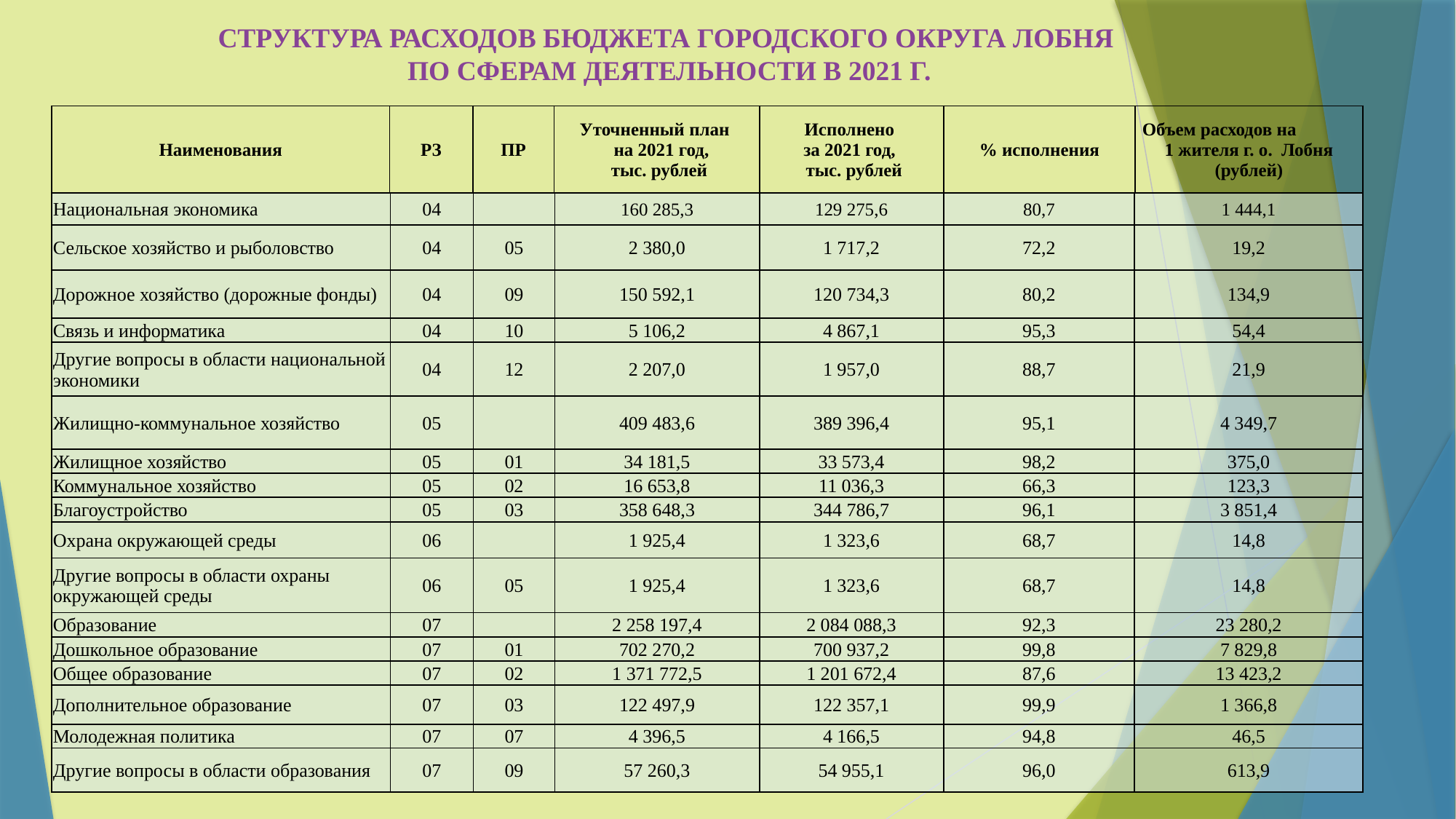

Структура расходов бюджета городского округа Лобня
по сферам деятельности в 2021 г.
| Наименования | РЗ | ПР | Уточненный план на 2021 год, тыс. рублей | Исполнено за 2021 год, тыс. рублей | % исполнения | Объем расходов на 1 жителя г. о. Лобня (рублей) |
| --- | --- | --- | --- | --- | --- | --- |
| Национальная экономика | 04 |  | 160 285,3 | 129 275,6 | 80,7 | 1 444,1 |
| --- | --- | --- | --- | --- | --- | --- |
| Сельское хозяйство и рыболовство | 04 | 05 | 2 380,0 | 1 717,2 | 72,2 | 19,2 |
| Дорожное хозяйство (дорожные фонды) | 04 | 09 | 150 592,1 | 120 734,3 | 80,2 | 134,9 |
| Связь и информатика | 04 | 10 | 5 106,2 | 4 867,1 | 95,3 | 54,4 |
| Другие вопросы в области национальной экономики | 04 | 12 | 2 207,0 | 1 957,0 | 88,7 | 21,9 |
| Жилищно-коммунальное хозяйство | 05 |  | 409 483,6 | 389 396,4 | 95,1 | 4 349,7 |
| Жилищное хозяйство | 05 | 01 | 34 181,5 | 33 573,4 | 98,2 | 375,0 |
| Коммунальное хозяйство | 05 | 02 | 16 653,8 | 11 036,3 | 66,3 | 123,3 |
| Благоустройство | 05 | 03 | 358 648,3 | 344 786,7 | 96,1 | 3 851,4 |
| Охрана окружающей среды | 06 |  | 1 925,4 | 1 323,6 | 68,7 | 14,8 |
| Другие вопросы в области охраны окружающей среды | 06 | 05 | 1 925,4 | 1 323,6 | 68,7 | 14,8 |
| Образование | 07 |  | 2 258 197,4 | 2 084 088,3 | 92,3 | 23 280,2 |
| Дошкольное образование | 07 | 01 | 702 270,2 | 700 937,2 | 99,8 | 7 829,8 |
| Общее образование | 07 | 02 | 1 371 772,5 | 1 201 672,4 | 87,6 | 13 423,2 |
| Дополнительное образование | 07 | 03 | 122 497,9 | 122 357,1 | 99,9 | 1 366,8 |
| Молодежная политика | 07 | 07 | 4 396,5 | 4 166,5 | 94,8 | 46,5 |
| Другие вопросы в области образования | 07 | 09 | 57 260,3 | 54 955,1 | 96,0 | 613,9 |